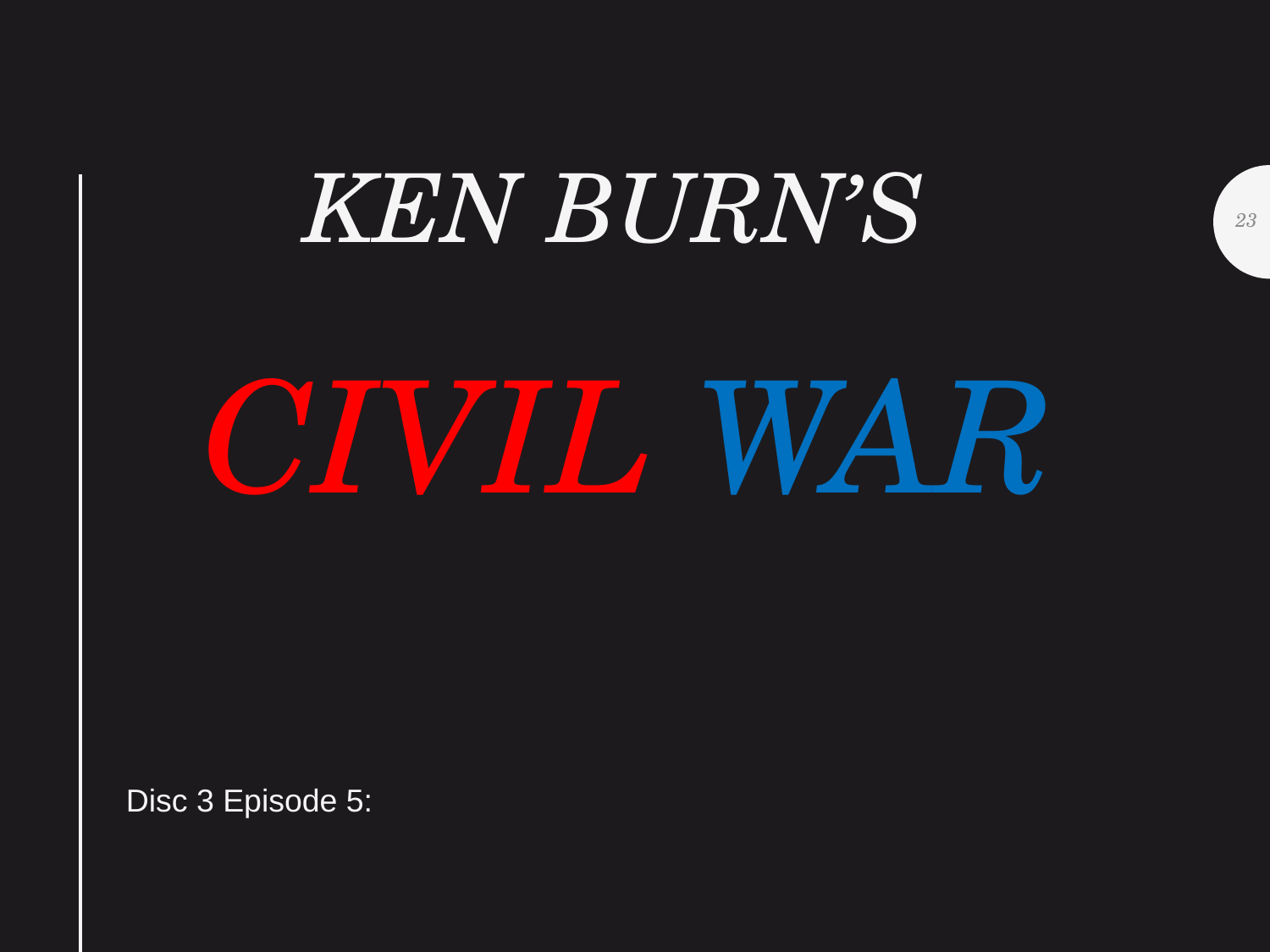

# Ken Burn’s Civil War
23
Disc 3 Episode 5: